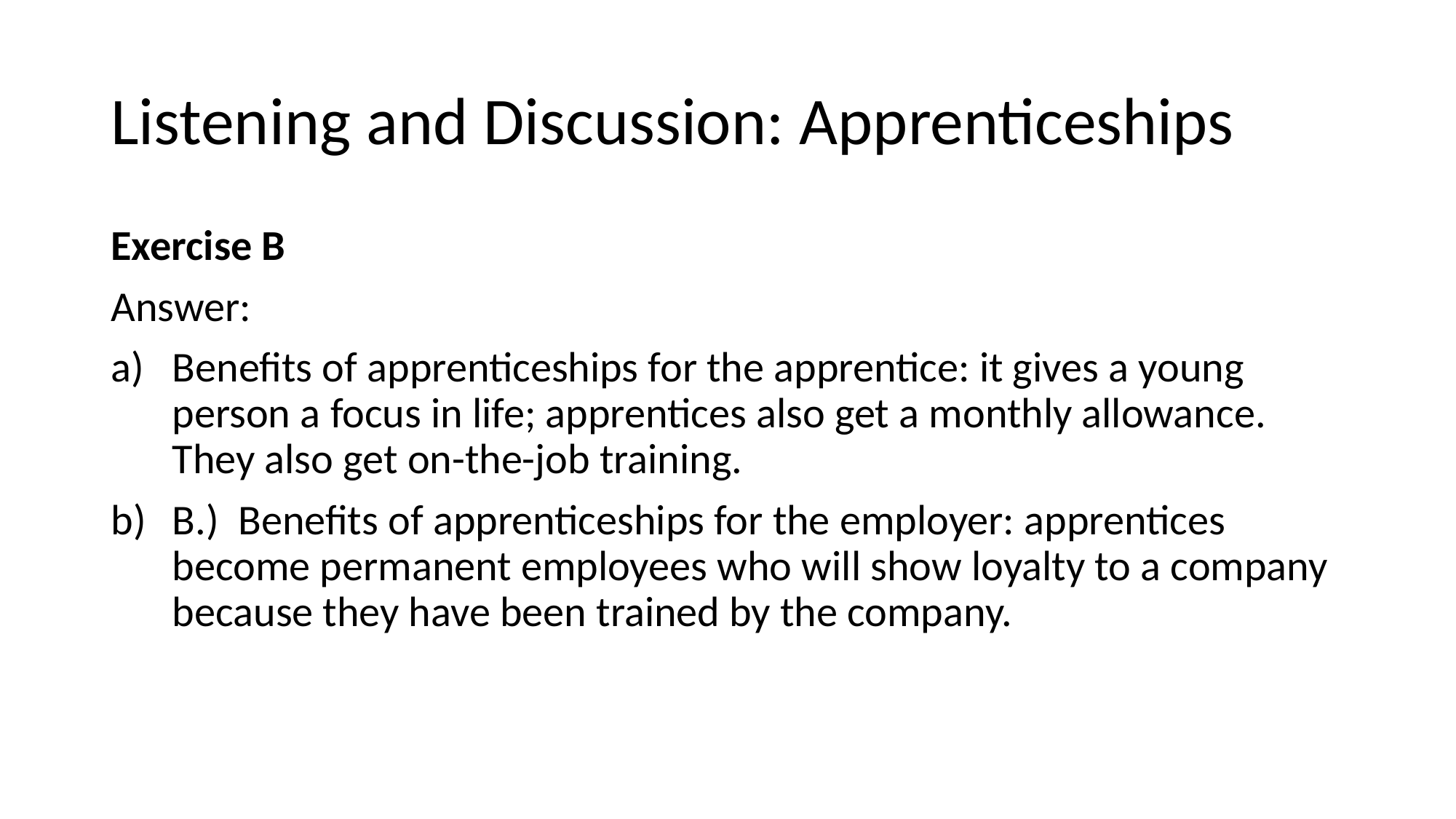

# Listening and Discussion: Apprenticeships
Exercise B
Answer:
Benefits of apprenticeships for the apprentice: it gives a young person a focus in life; apprentices also get a monthly allowance.  They also get on-the-job training.
B.)  Benefits of apprenticeships for the employer: apprentices become permanent employees who will show loyalty to a company because they have been trained by the company.